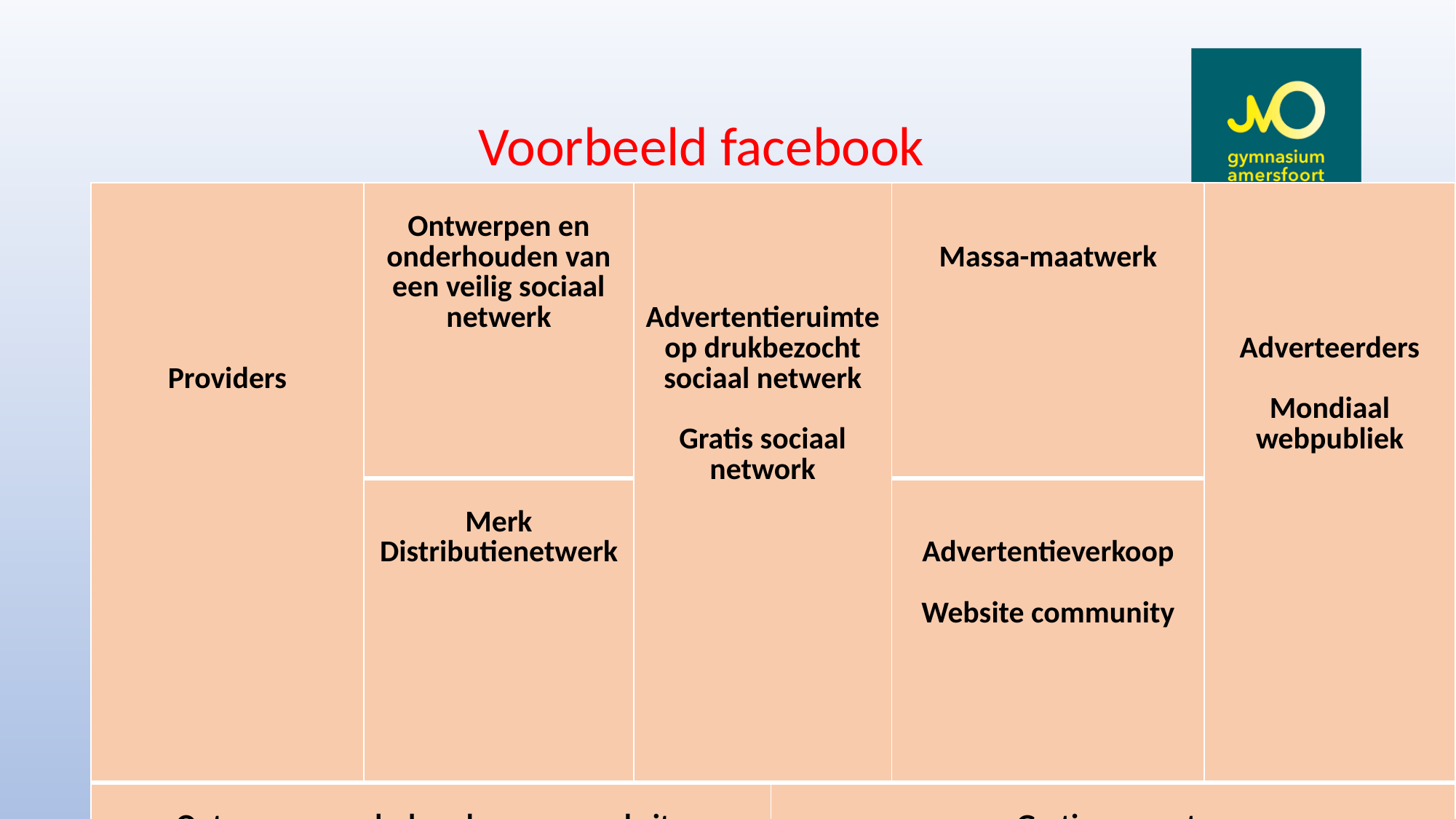

# Voorbeeld facebook
| Providers | Ontwerpen en onderhouden van een veilig sociaal netwerk | Advertentieruimte op drukbezocht sociaal netwerk   Gratis sociaal network |  | Massa-maatwerk | Adverteerders Mondiaal webpubliek |
| --- | --- | --- | --- | --- | --- |
|  | Merk Distributienetwerk |  |  | Advertentieverkoop Website community |  |
| Ontwerp en onderhoud van een website |  |  | Gratis accounts Betalingen voor advertentieruimte |  |  |